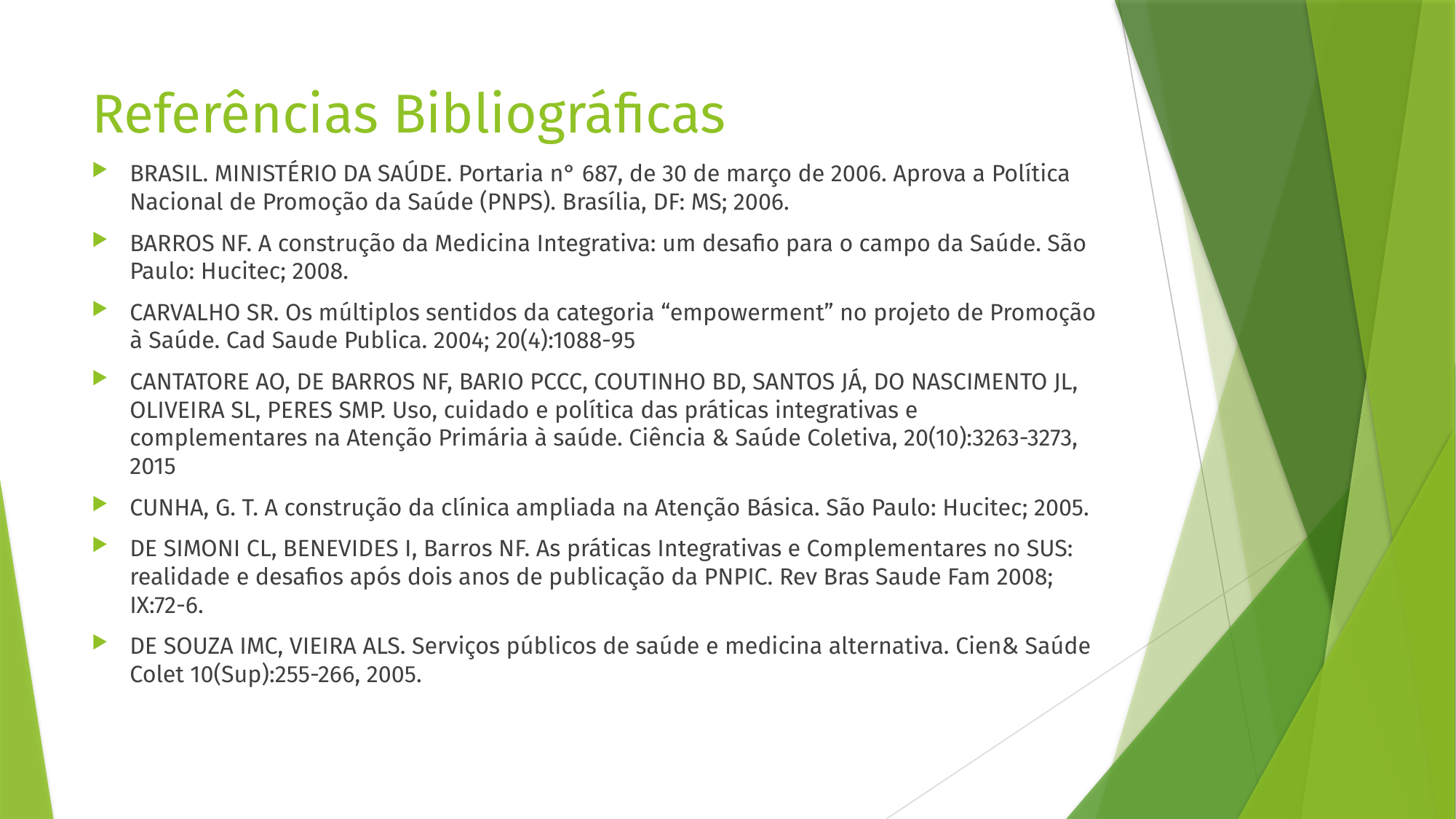

# Referências Bibliográficas
BRASIL. MINISTÉRIO DA SAÚDE. Portaria n° 687, de 30 de março de 2006. Aprova a Política Nacional de Promoção da Saúde (PNPS). Brasília, DF: MS; 2006.
BARROS NF. A construção da Medicina Integrativa: um desafio para o campo da Saúde. São Paulo: Hucitec; 2008.
CARVALHO SR. Os múltiplos sentidos da categoria “empowerment” no projeto de Promoção à Saúde. Cad Saude Publica. 2004; 20(4):1088-95
CANTATORE AO, DE BARROS NF, BARIO PCCC, COUTINHO BD, SANTOS JÁ, DO NASCIMENTO JL, OLIVEIRA SL, PERES SMP. Uso, cuidado e política das práticas integrativas e complementares na Atenção Primária à saúde. Ciência & Saúde Coletiva, 20(10):3263-3273, 2015
CUNHA, G. T. A construção da clínica ampliada na Atenção Básica. São Paulo: Hucitec; 2005.
DE SIMONI CL, BENEVIDES I, Barros NF. As práticas Integrativas e Complementares no SUS: realidade e desafios após dois anos de publicação da PNPIC. Rev Bras Saude Fam 2008; IX:72-6.
DE SOUZA IMC, VIEIRA ALS. Serviços públicos de saúde e medicina alternativa. Cien& Saúde Colet 10(Sup):255-266, 2005.